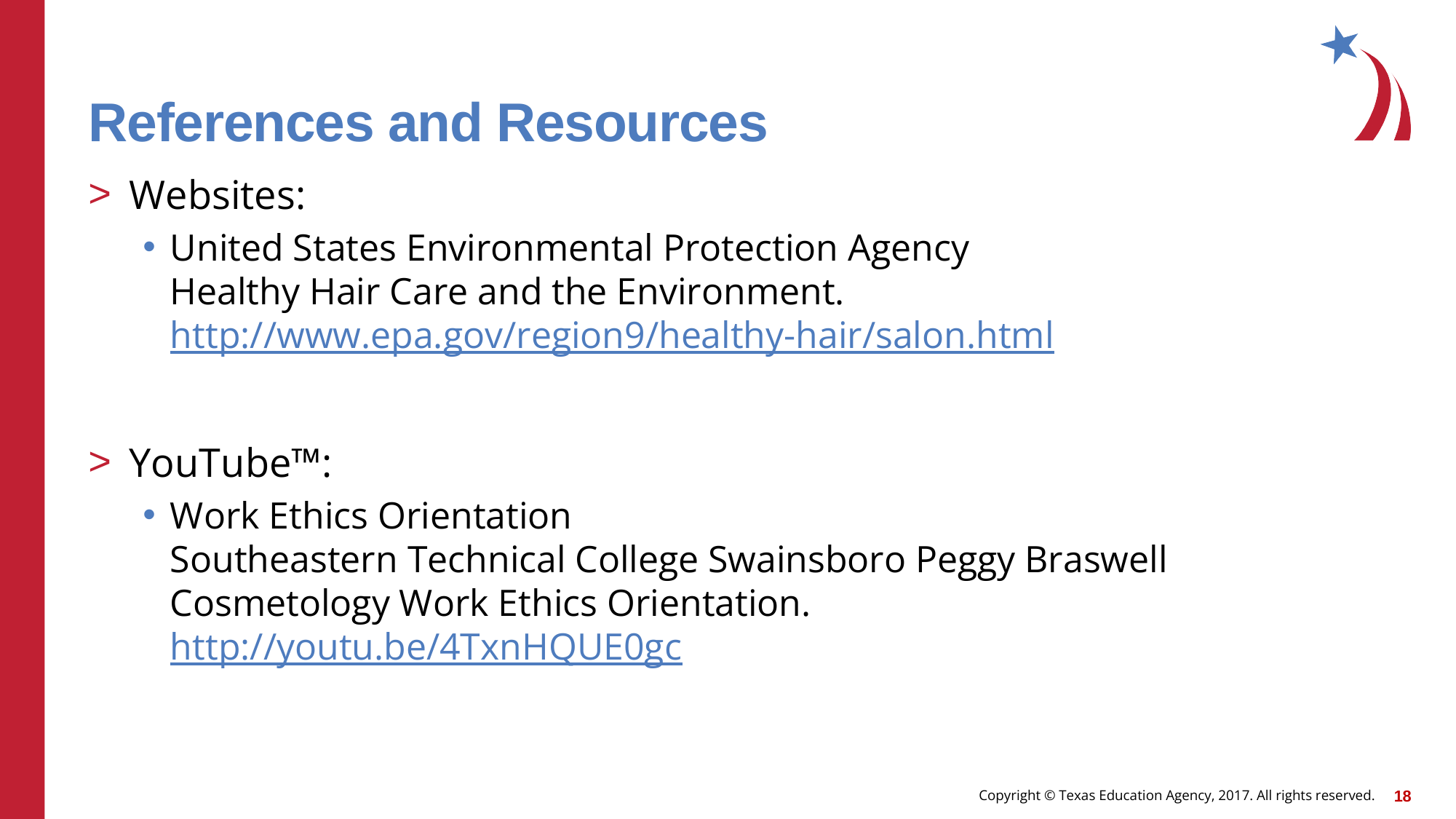

# References and Resources
Websites:
United States Environmental Protection Agency
Healthy Hair Care and the Environment.
http://www.epa.gov/region9/healthy-hair/salon.html

YouTube™:
Work Ethics Orientation
Southeastern Technical College Swainsboro Peggy Braswell Cosmetology Work Ethics Orientation.
http://youtu.be/4TxnHQUE0gc